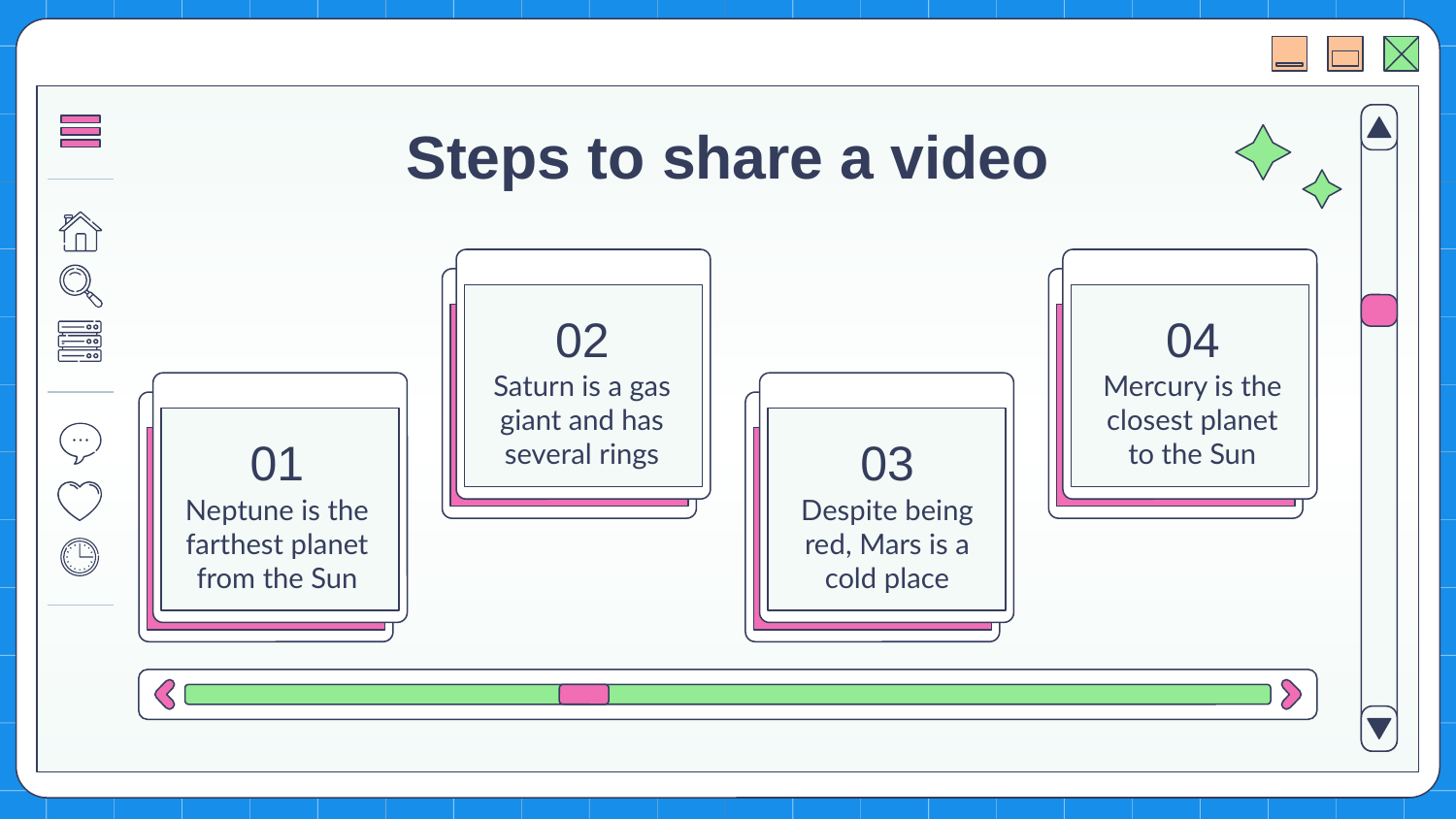

# Steps to share a video

02
04
Saturn is a gas giant and has several rings
Mercury is the closest planet to the Sun

01
03
Neptune is the farthest planet from the Sun
Despite being red, Mars is a cold place